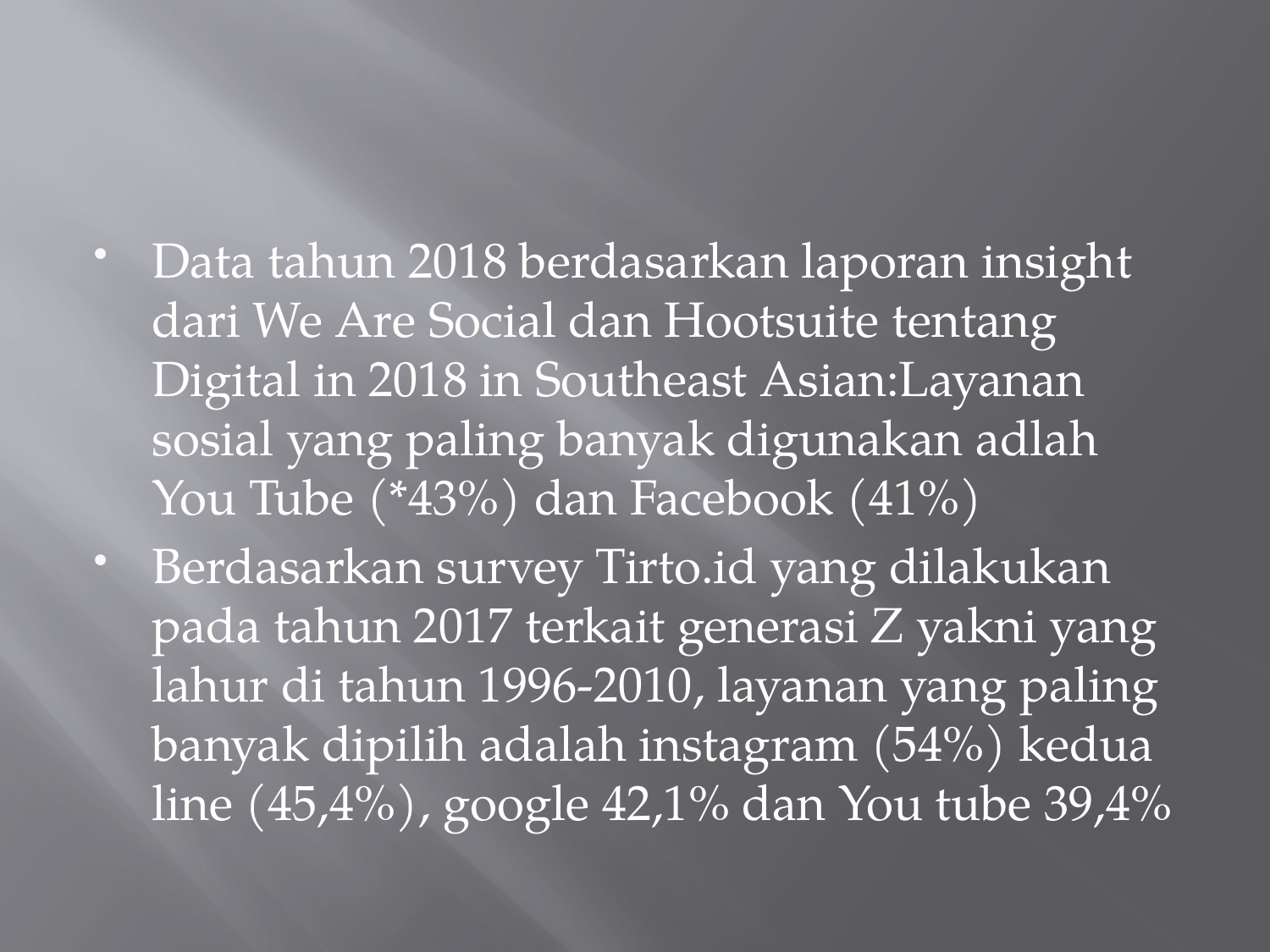

Data tahun 2018 berdasarkan laporan insight dari We Are Social dan Hootsuite tentang Digital in 2018 in Southeast Asian:Layanan sosial yang paling banyak digunakan adlah You Tube (*43%) dan Facebook (41%)
Berdasarkan survey Tirto.id yang dilakukan pada tahun 2017 terkait generasi Z yakni yang lahur di tahun 1996-2010, layanan yang paling banyak dipilih adalah instagram (54%) kedua line (45,4%), google 42,1% dan You tube 39,4%